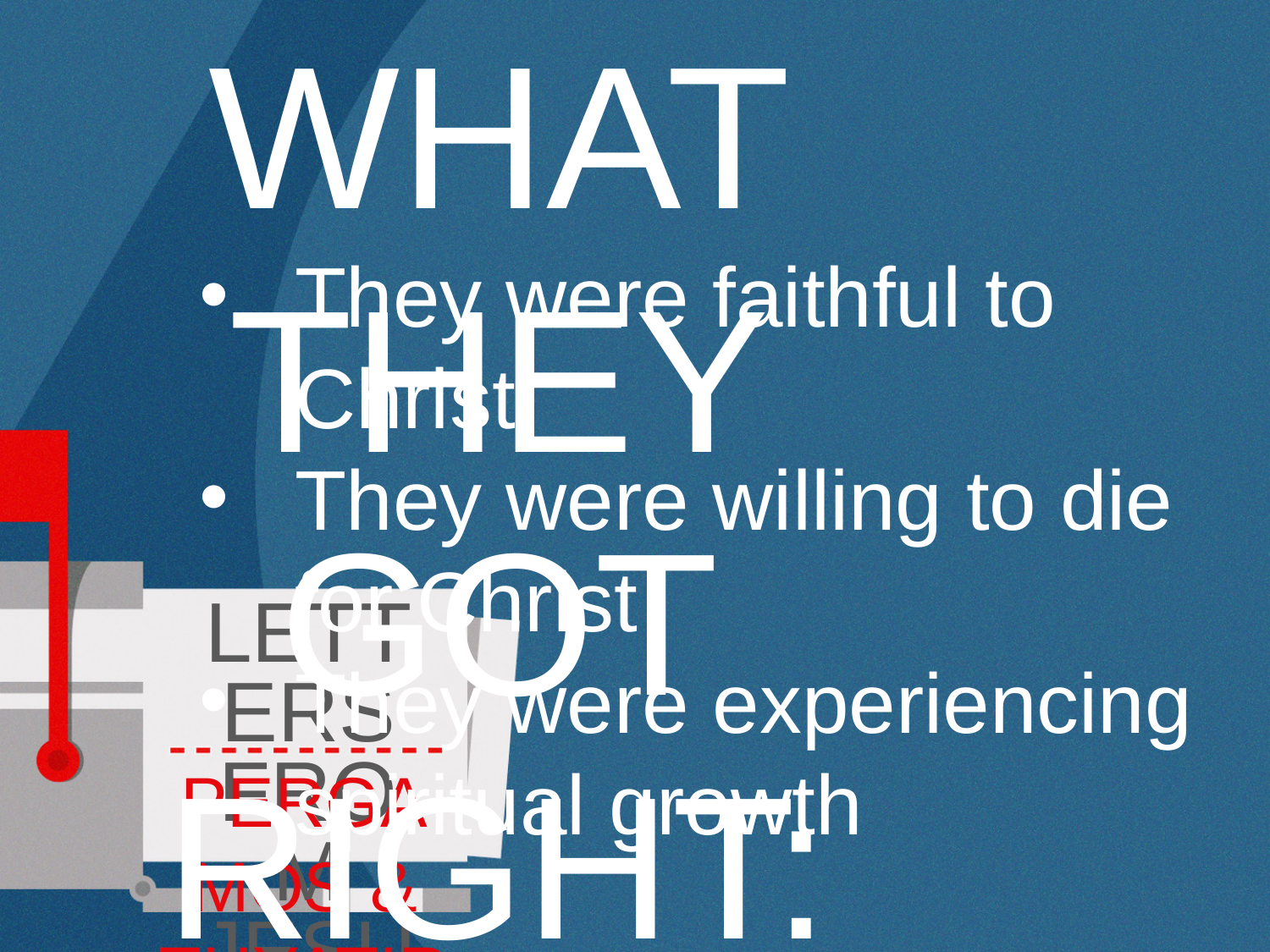

What They Got Right:
They were faithful to Christ
They were willing to die for Christ
They were experiencing spiritual growth
Letters From Jesus
Pergamos & Thyatira